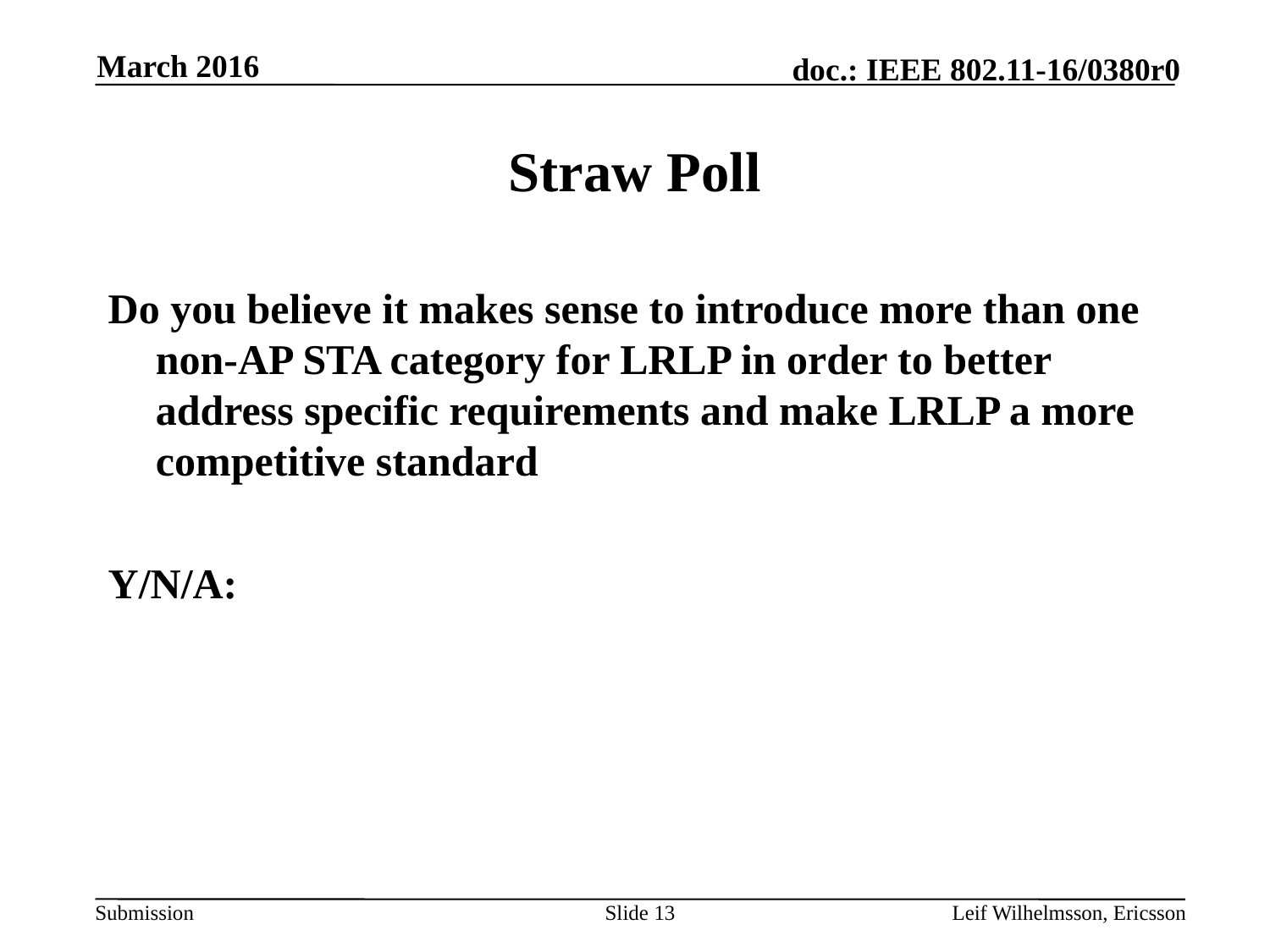

March 2016
# Straw Poll
Do you believe it makes sense to introduce more than one non-AP STA category for LRLP in order to better address specific requirements and make LRLP a more competitive standard

Y/N/A:
Slide 13
Leif Wilhelmsson, Ericsson